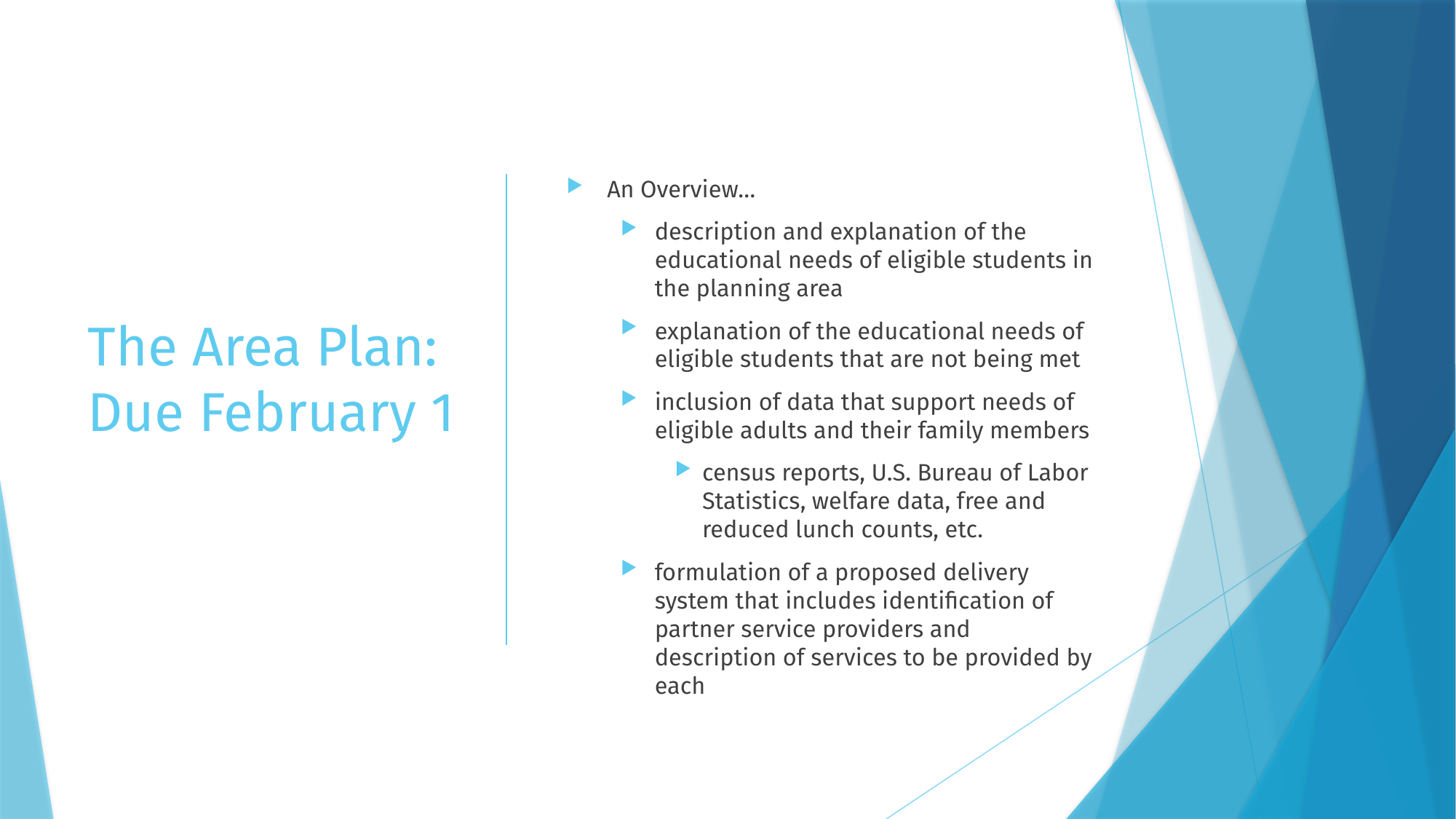

# The Area Plan: Due February 1

An Overview…
description and explanation of the educational needs of eligible students in the planning area
explanation of the educational needs of eligible students that are not being met
inclusion of data that support needs of eligible adults and their family members
census reports, U.S. Bureau of Labor Statistics, welfare data, free and reduced lunch counts, etc.
formulation of a proposed delivery system that includes identification of partner service providers and description of services to be provided by each